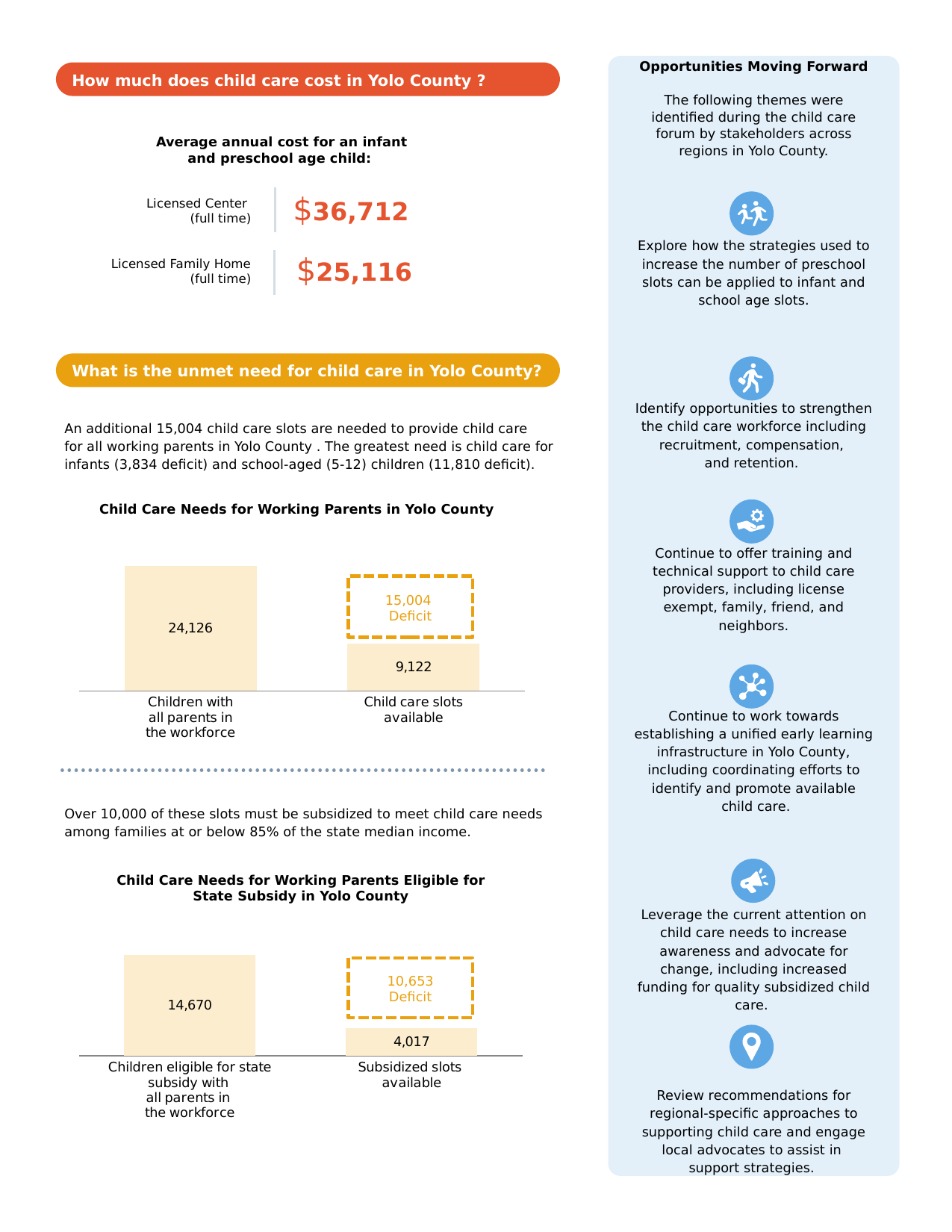

Opportunities Moving Forward

The following themes were identified during the child care forum by stakeholders across regions in Yolo County.

Explore how the strategies used to increase the number of preschool slots can be applied to infant and school age slots.

Identify opportunities to strengthen the child care workforce including recruitment, compensation,
and retention.

Continue to offer training and technical support to child care providers, including license exempt, family, friend, and neighbors.

Continue to work towards establishing a unified early learning infrastructure in Yolo County, including coordinating efforts to identify and promote available
 child care.

Leverage the current attention on child care needs to increase awareness and advocate for change, including increased funding for quality subsidized child care.

Review recommendations for regional-specific approaches to supporting child care and engage local advocates to assist in
support strategies.
How much does child care cost in Yolo County ?
Average annual cost for an infant and preschool age child:
$36,712
Licensed Center
(full time)
$25,116
Licensed Family Home (full time)

What is the unmet need for child care in Yolo County?

An additional 15,004 child care slots are needed to provide child care  for all working parents in Yolo County . The greatest need is child care for infants (3,834 deficit) and school-aged (5-12) children (11,810 deficit).
 Child Care Needs for Working Parents in Yolo County

### Chart

| Category | Series 1 |
|---|---|
| Children with
all parents in
the workforce | 24126.0 |
| Child care slots
available | 9122.0 |
15,004
Deficit

Over 10,000 of these slots must be subsidized to meet child care needs among families at or below 85% of the state median income.

Child Care Needs for Working Parents Eligible for
State Subsidy in Yolo County

### Chart

| Category | Series 1 |
|---|---|
| Children eligible for state subsidy with
all parents in
the workforce | 14670.0 |
| Subsidized slots
available | 4017.0 |
10,653
Deficit